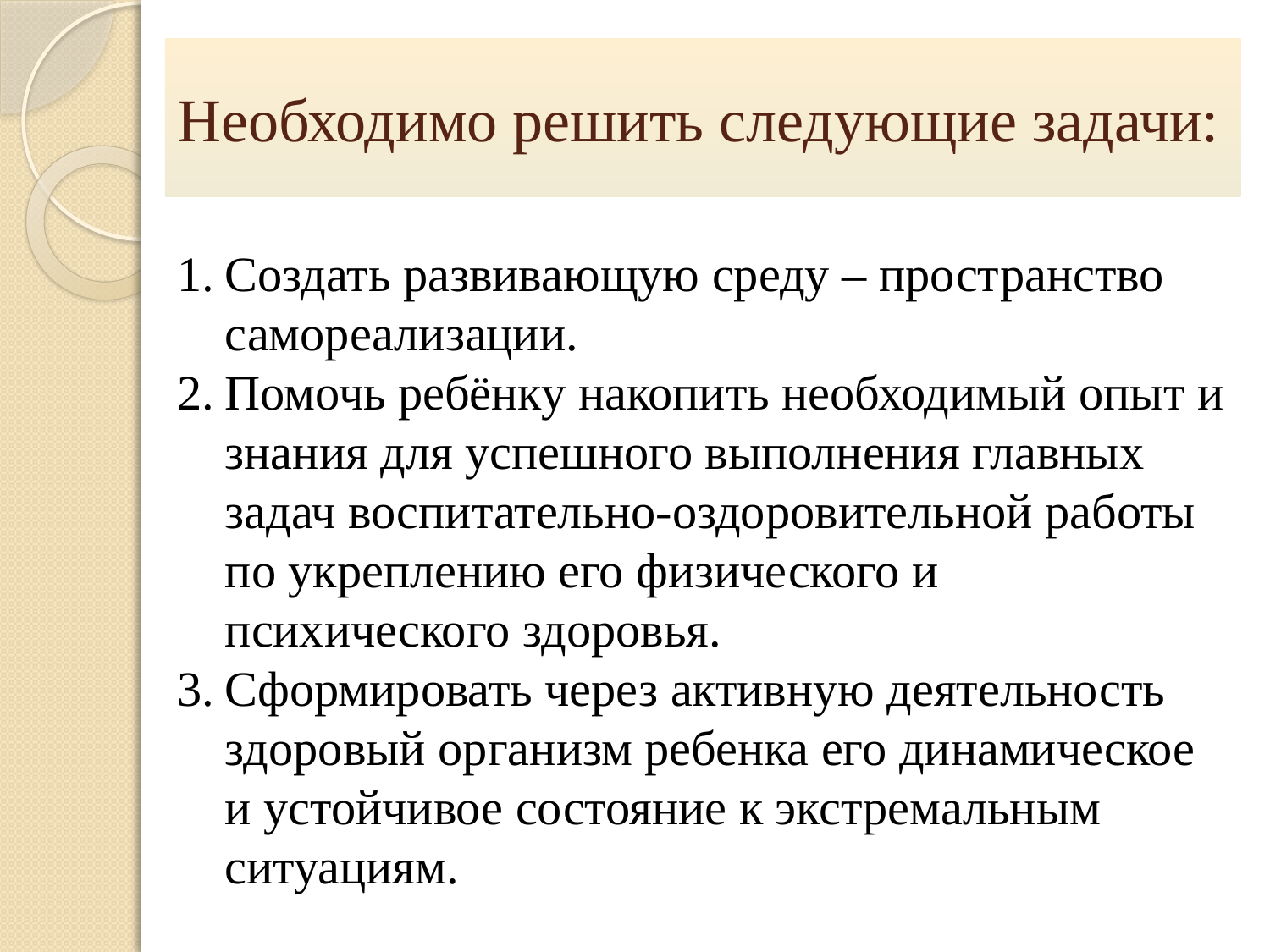

# Необходимо решить следующие задачи:
Создать развивающую среду – пространство самореализации.
Помочь ребёнку накопить необходимый опыт и знания для успешного выполнения главных задач воспитательно-оздоровительной работы по укреплению его физического и психического здоровья.
Сформировать через активную деятельность здоровый организм ребенка его динамическое и устойчивое состояние к экстремальным ситуациям.